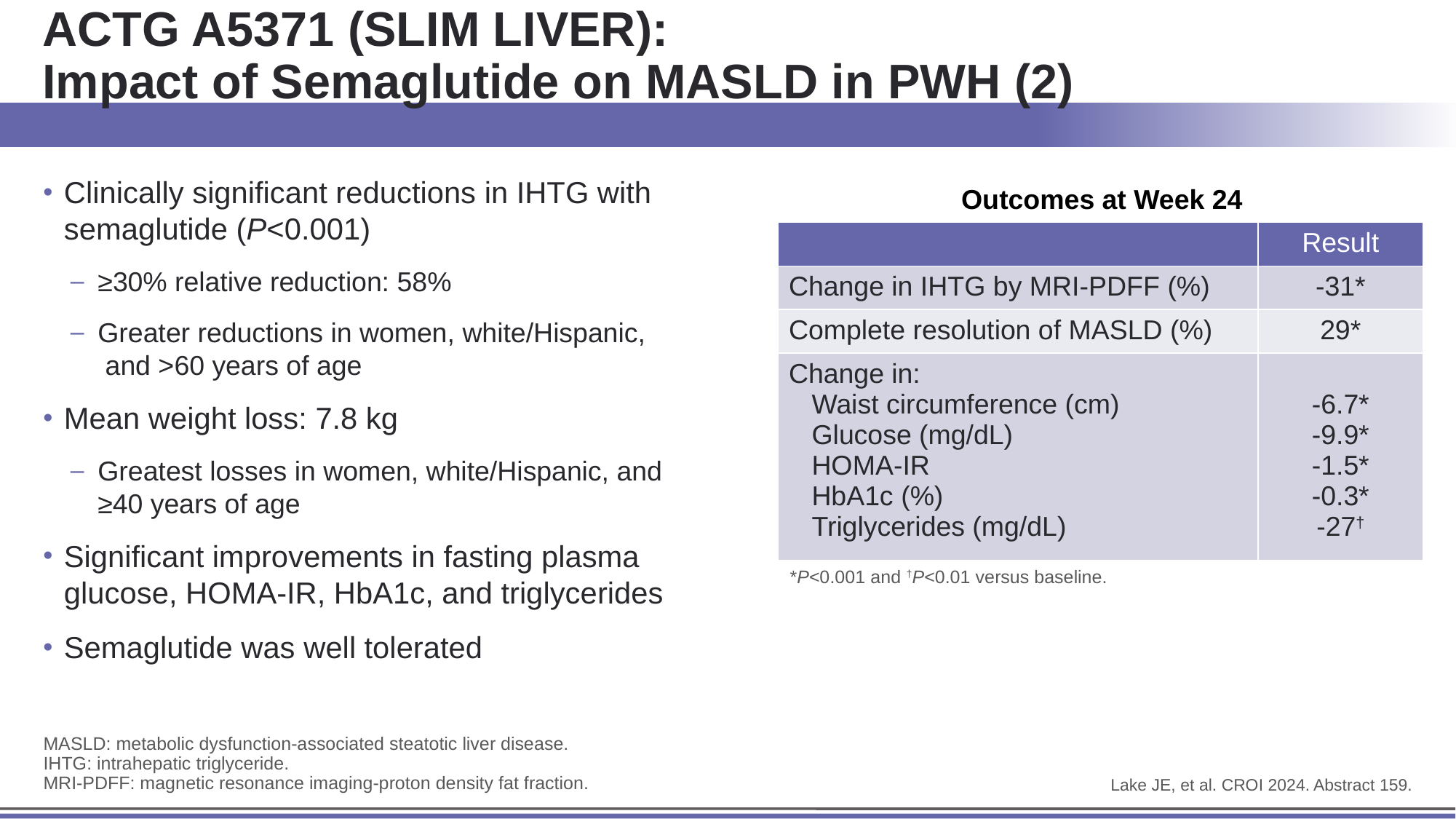

# ACTG A5371 (SLIM LIVER): Impact of Semaglutide on MASLD in PWH (2)
Clinically significant reductions in IHTG with semaglutide (P<0.001)
≥30% relative reduction: 58%
Greater reductions in women, white/Hispanic,         and >60 years of age
Mean weight loss: 7.8 kg
Greatest losses in women, white/Hispanic, and ≥40 years of age
Significant improvements in fasting plasma glucose, HOMA-IR, HbA1c, and triglycerides
Semaglutide was well tolerated
Outcomes at Week 24
|  | Result |
| --- | --- |
| Change in IHTG by MRI-PDFF (%) | -31\* |
| Complete resolution of MASLD (%) | 29\* |
| Change in: Waist circumference (cm) Glucose (mg/dL) HOMA-IR HbA1c (%) Triglycerides (mg/dL) | -6.7\* -9.9\* -1.5\* -0.3\* -27† |
*P<0.001 and †P<0.01 versus baseline.
MASLD: metabolic dysfunction-associated steatotic liver disease.
IHTG: intrahepatic triglyceride.
MRI-PDFF: magnetic resonance imaging-proton density fat fraction.
Lake JE, et al. CROI 2024. Abstract 159.